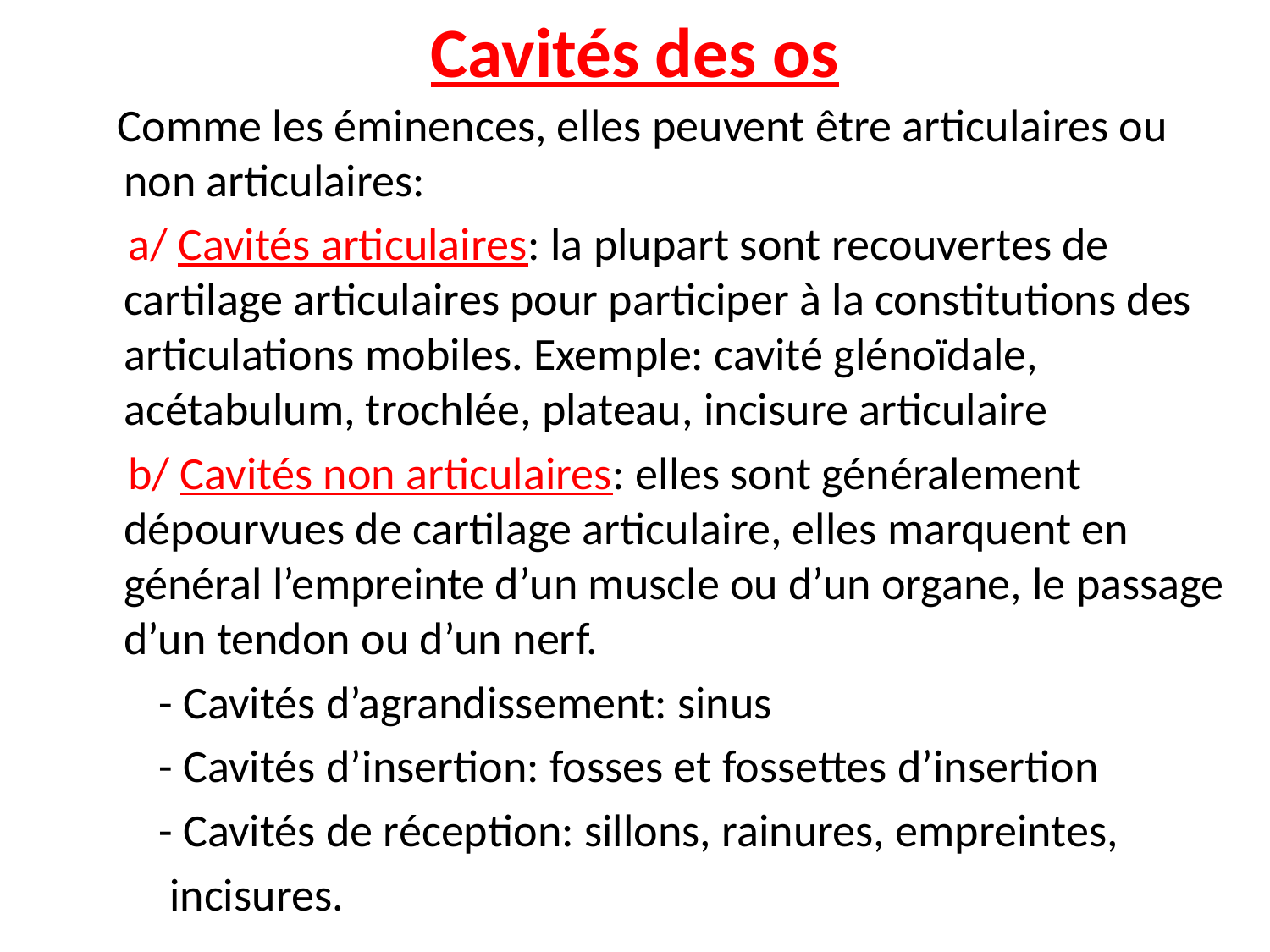

# Cavités des os
    Comme les éminences, elles peuvent être articulaires ou  non articulaires:
     a/ Cavités articulaires: la plupart sont recouvertes de cartilage articulaires pour participer à la constitutions des articulations mobiles. Exemple: cavité glénoïdale, acétabulum, trochlée, plateau, incisure articulaire
     b/ Cavités non articulaires: elles sont généralement dépourvues de cartilage articulaire, elles marquent en général l’empreinte d’un muscle ou d’un organe, le passage d’un tendon ou d’un nerf.
        - Cavités d’agrandissement: sinus
        - Cavités d’insertion: fosses et fossettes d’insertion
        - Cavités de réception: sillons, rainures, empreintes,
         incisures.